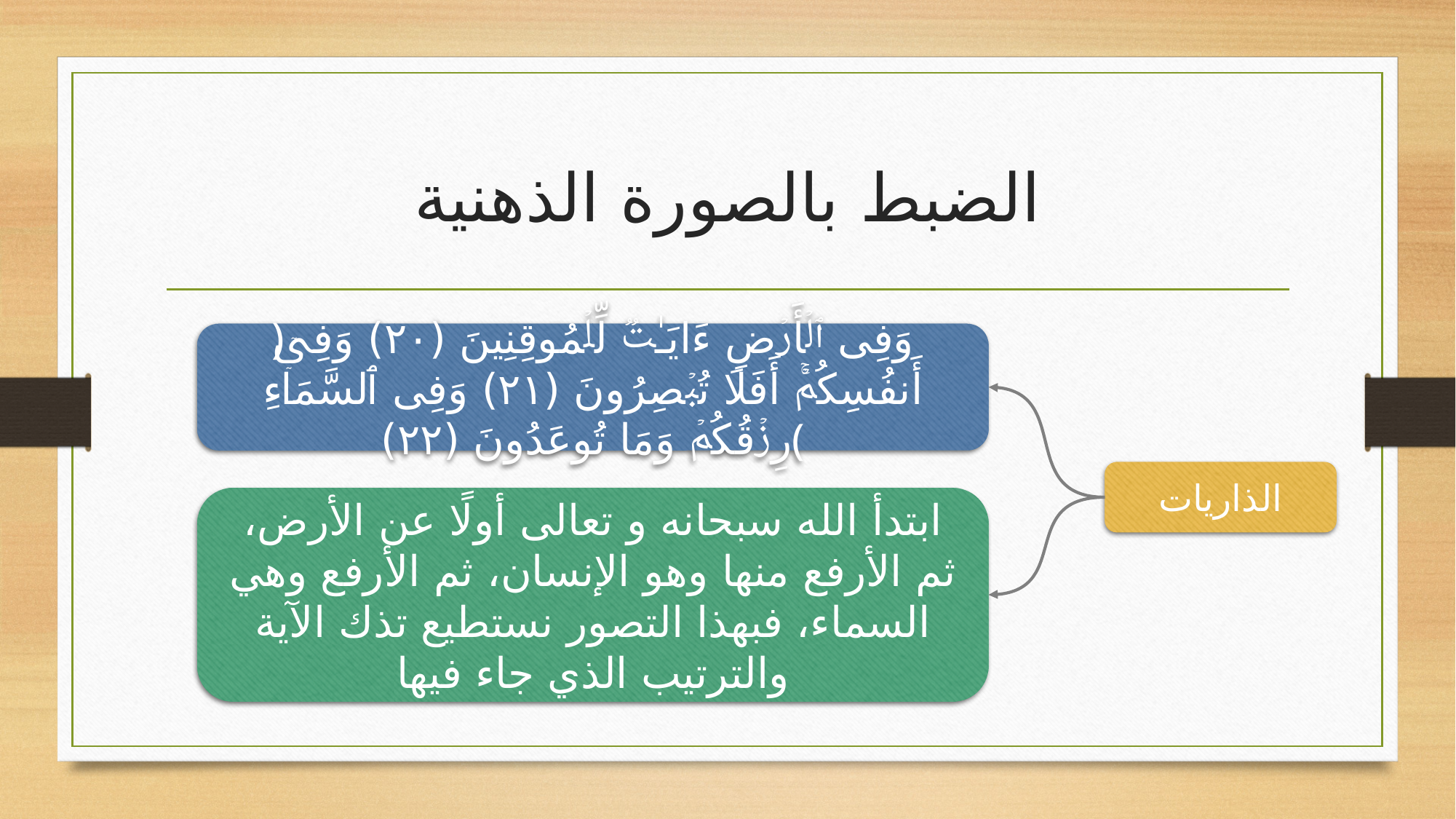

# الضبط بالصورة الذهنية
﴿وَفِی ٱلۡأَرۡضِ ءَایَـٰتࣱ لِّلۡمُوقِنِینَ (٢٠) وَفِیۤ أَنفُسِكُمۡۚ أَفَلَا تُبۡصِرُونَ (٢١) وَفِی ٱلسَّمَاۤءِ رِزۡقُكُمۡ وَمَا تُوعَدُونَ (٢٢)﴾
الذاريات
ابتدأ الله سبحانه و تعالى أولًا عن الأرض، ثم الأرفع منها وهو الإنسان، ثم الأرفع وهي السماء، فبهذا التصور نستطيع تذك الآية والترتيب الذي جاء فيها